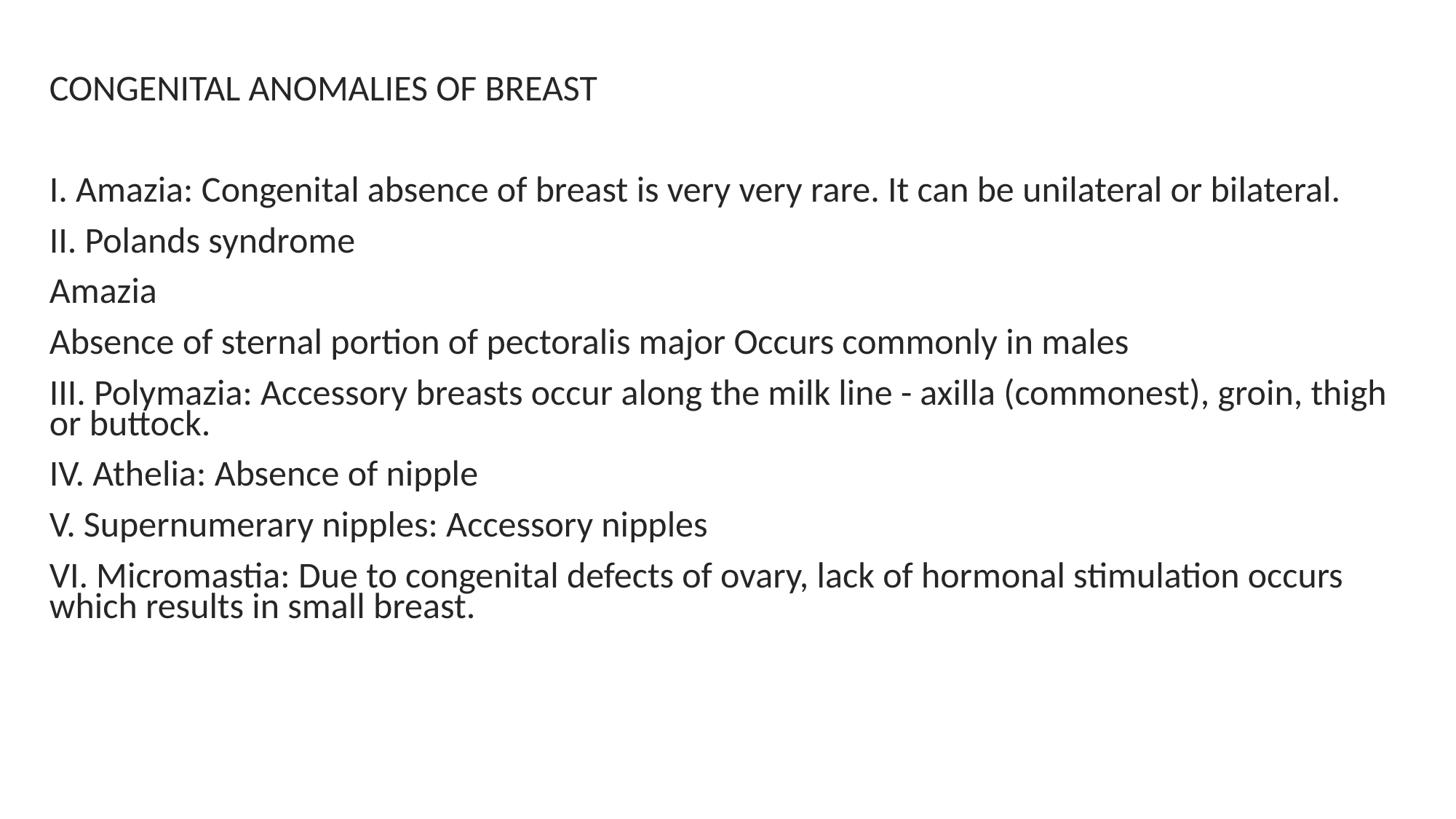

#
CONGENITAL ANOMALIES OF BREAST

I. Amazia: Congenital absence of breast is very very rare. It can be unilateral or bilateral.
II. Polands syndrome
Amazia
Absence of sternal portion of pectoralis major Occurs commonly in males
III. Polymazia: Accessory breasts occur along the milk line - axilla (commonest), groin, thigh or buttock.
IV. Athelia: Absence of nipple
V. Supernumerary nipples: Accessory nipples
VI. Micromastia: Due to congenital defects of ovary, lack of hormonal stimulation occurs which results in small breast.